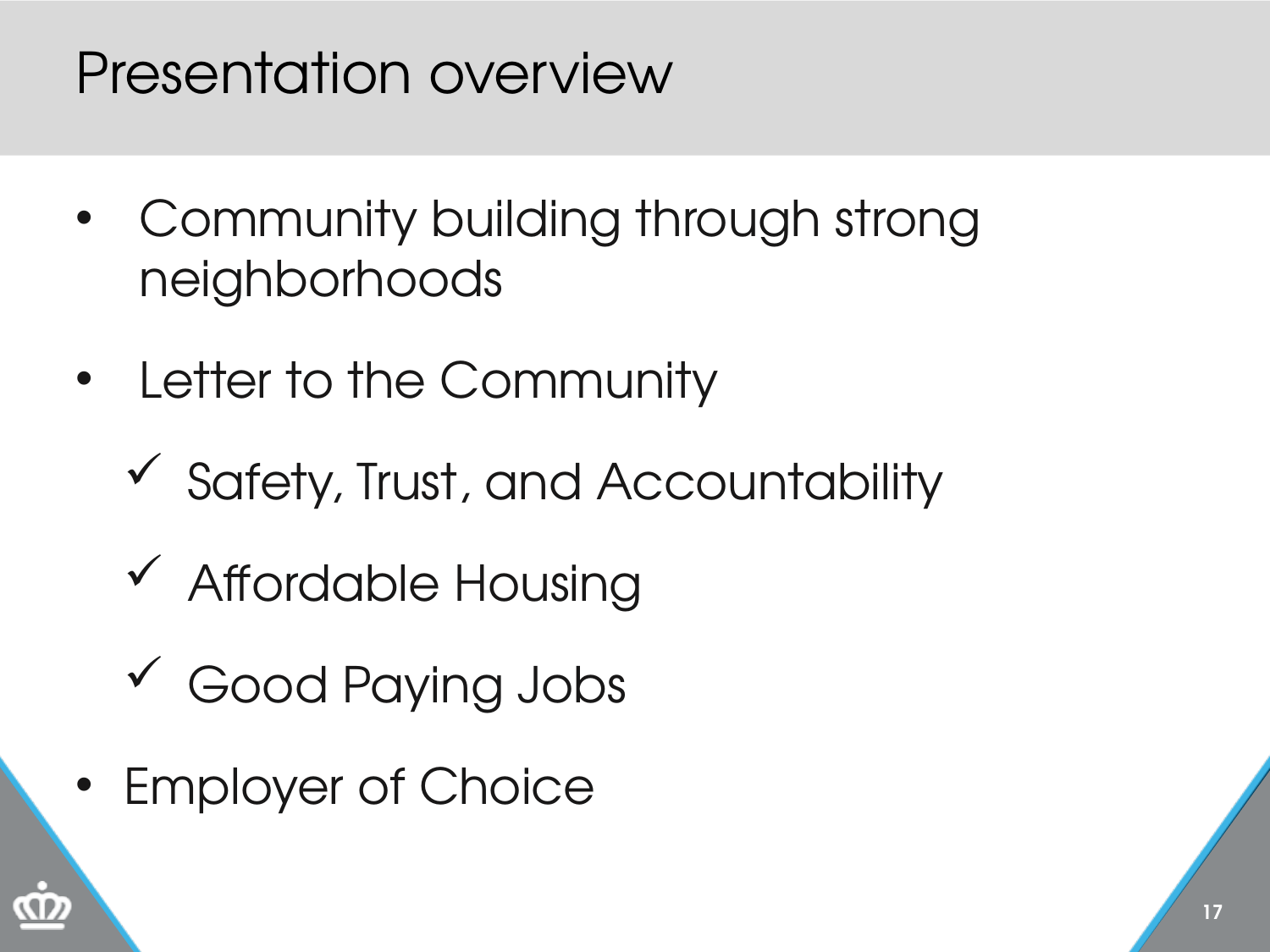

# Presentation overview
Community building through strong neighborhoods
Letter to the Community
Safety, Trust, and Accountability
Affordable Housing
Good Paying Jobs
Employer of Choice
17